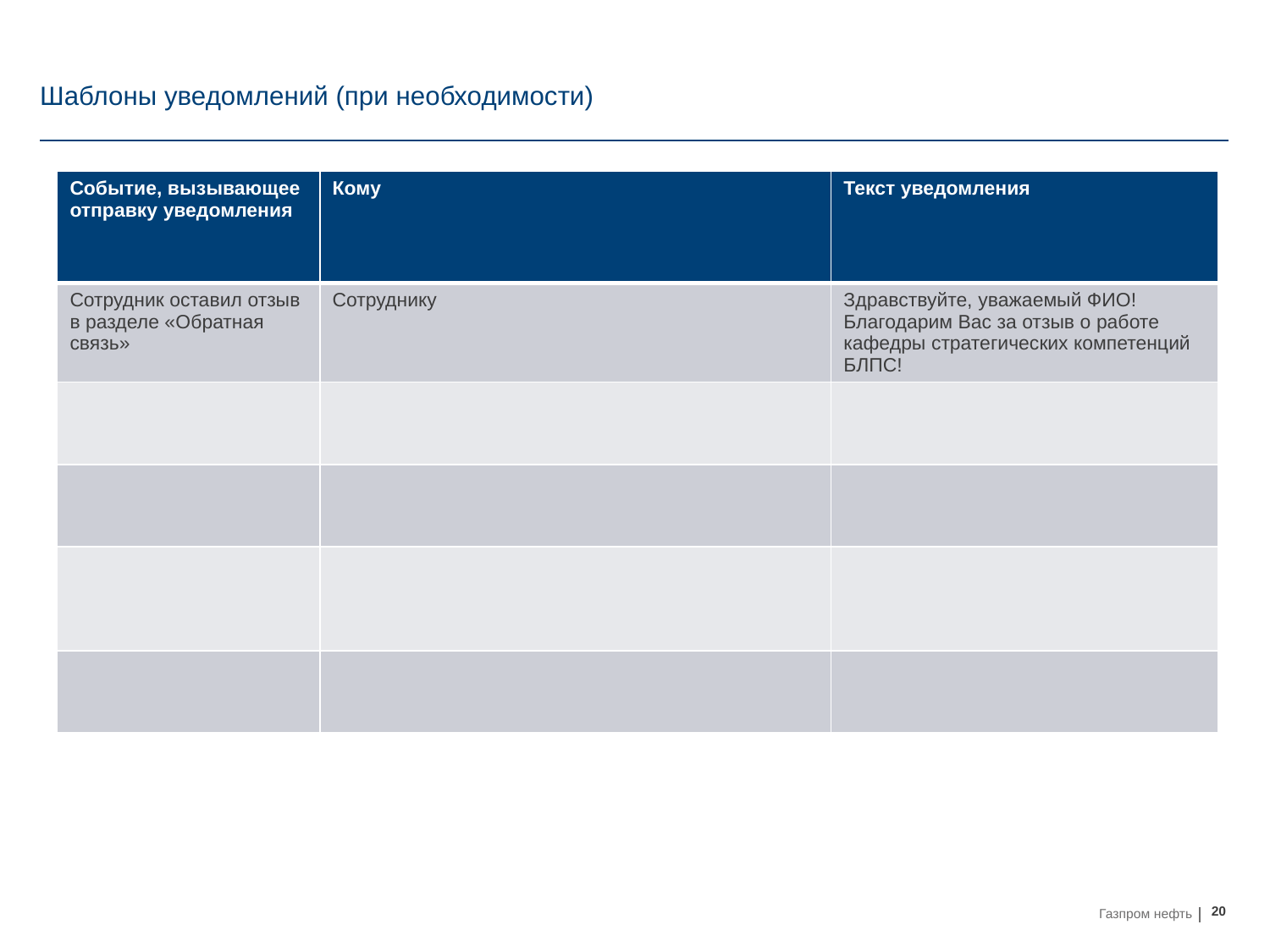

# Шаблоны уведомлений (при необходимости)
| Событие, вызывающее отправку уведомления | Кому | Текст уведомления |
| --- | --- | --- |
| Сотрудник оставил отзыв в разделе «Обратная связь» | Сотруднику | Здравствуйте, уважаемый ФИО! Благодарим Вас за отзыв о работе кафедры стратегических компетенций БЛПС! |
|  |  |  |
|  |  |  |
|  |  |  |
|  |  |  |